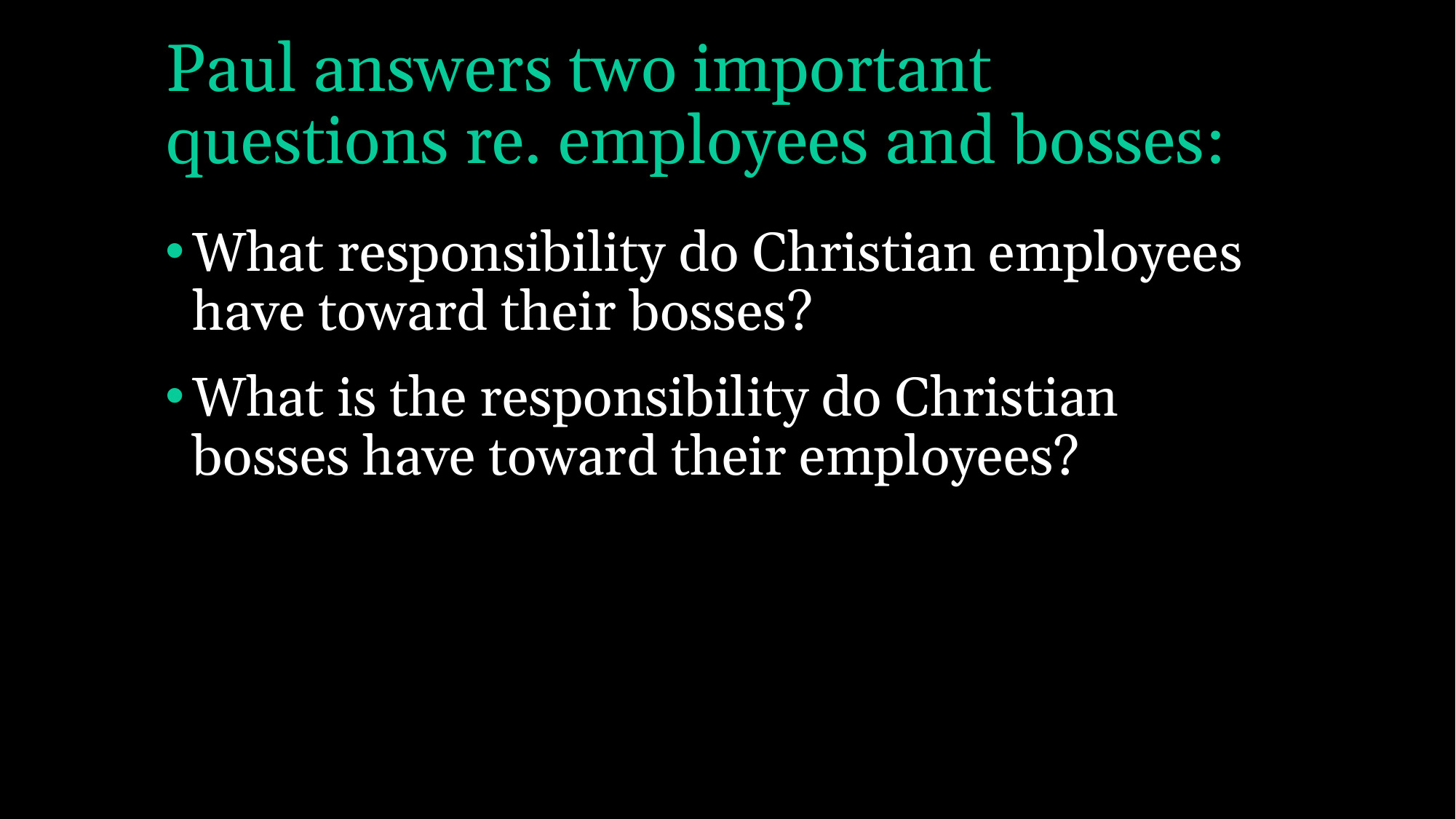

# Paul answers two important questions re. employees and bosses:
What responsibility do Christian employees have toward their bosses?
What is the responsibility do Christian bosses have toward their employees?